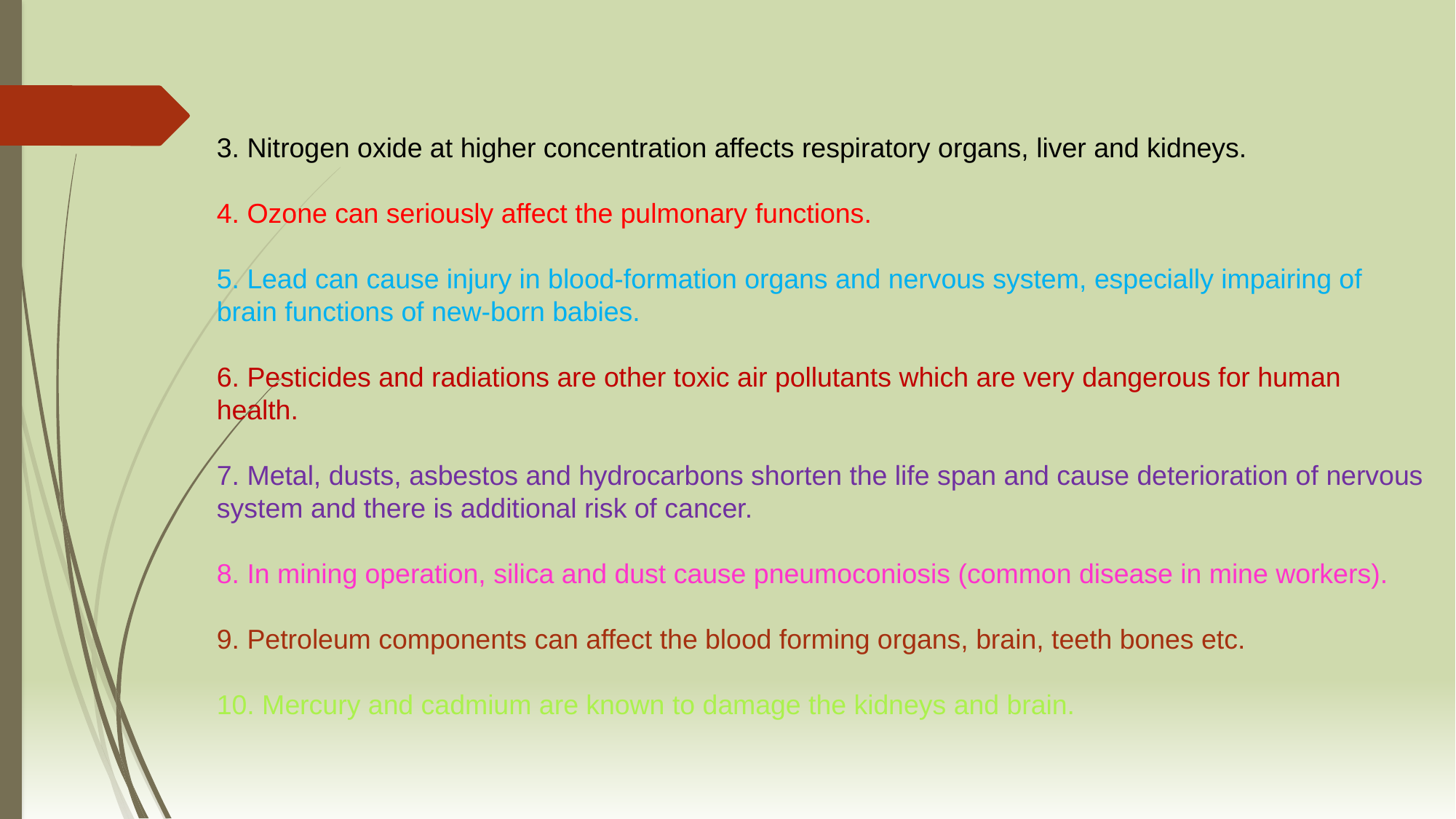

3. Nitrogen oxide at higher concentration affects respiratory organs, liver and kidneys.

4. Ozone can seriously affect the pulmonary functions.

5. Lead can cause injury in blood-formation organs and nervous system, especially impairing of brain functions of new-born babies.

6. Pesticides and radiations are other toxic air pollutants which are very dangerous for human health.

7. Metal, dusts, asbestos and hydrocarbons shorten the life span and cause deterioration of nervous system and there is additional risk of cancer.

8. In mining operation, silica and dust cause pneumoconiosis (common disease in mine workers).

9. Petroleum components can affect the blood forming organs, brain, teeth bones etc.

10. Mercury and cadmium are known to damage the kidneys and brain.